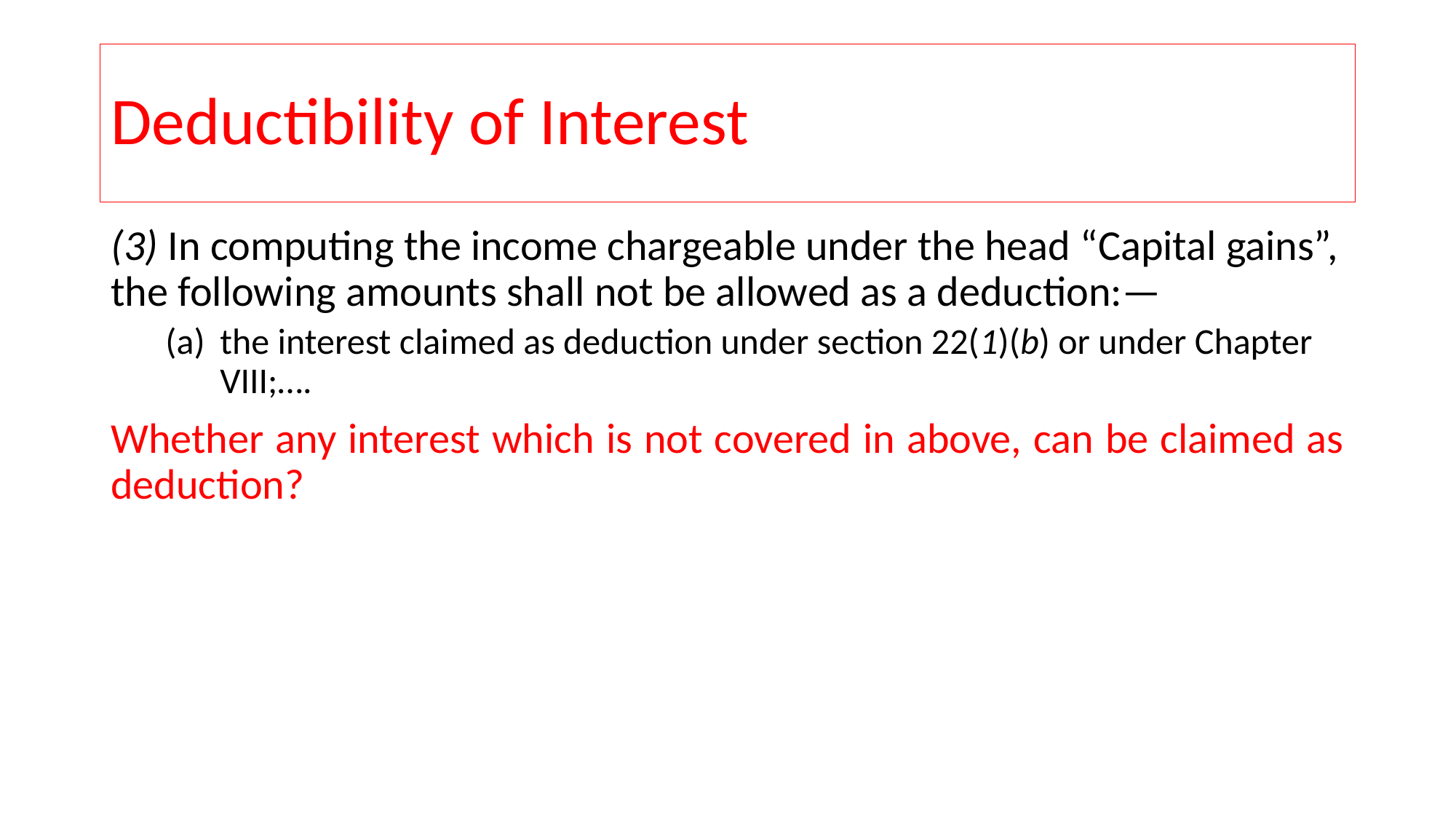

# Deductibility of Interest
(3) In computing the income chargeable under the head “Capital gains”, the following amounts shall not be allowed as a deduction:—
the interest claimed as deduction under section 22(1)(b) or under Chapter VIII;….
Whether any interest which is not covered in above, can be claimed as deduction?